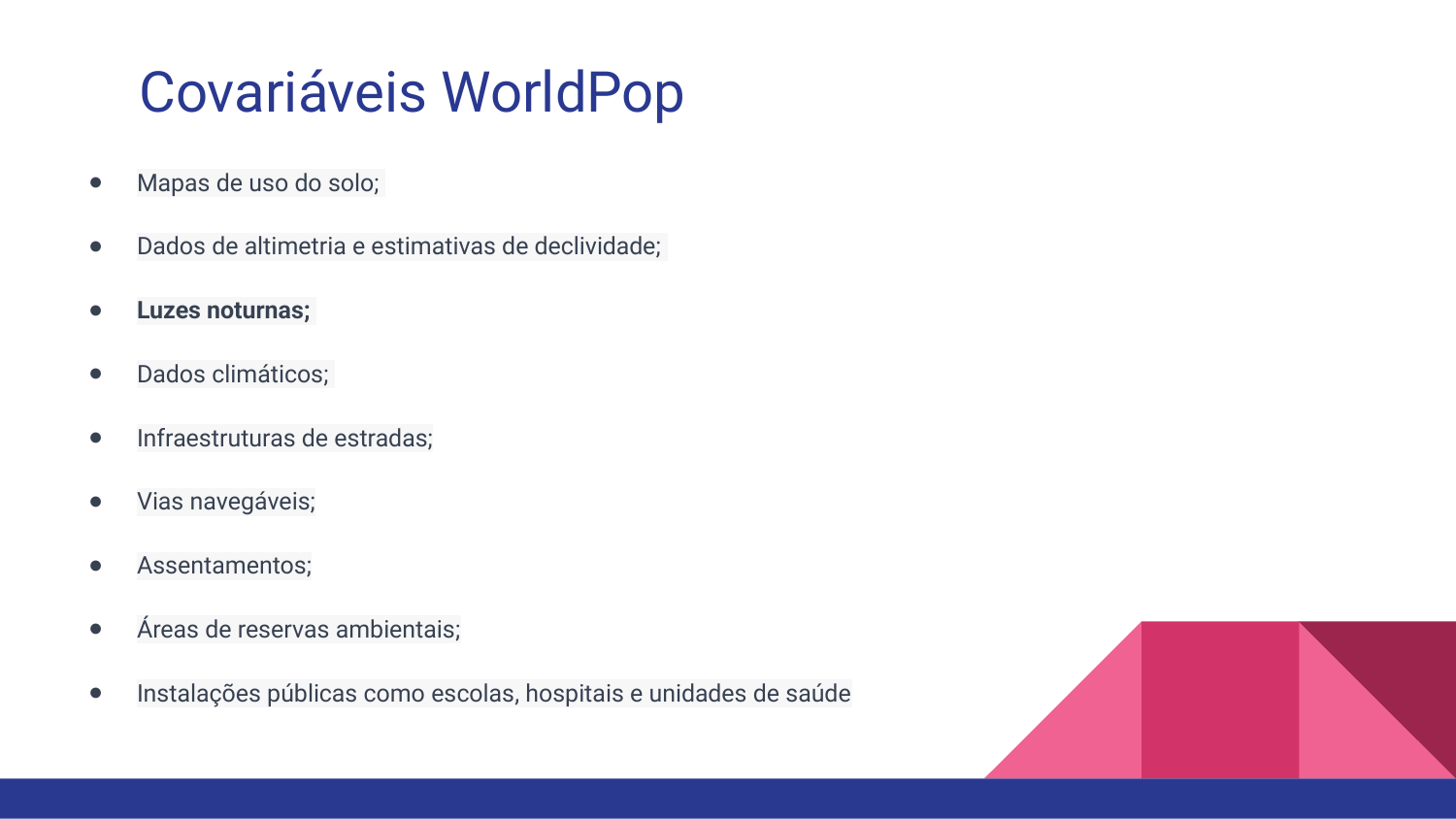

# Covariáveis WorldPop
Mapas de uso do solo;
Dados de altimetria e estimativas de declividade;
Luzes noturnas;
Dados climáticos;
Infraestruturas de estradas;
Vias navegáveis;
Assentamentos;
Áreas de reservas ambientais;
Instalações públicas como escolas, hospitais e unidades de saúde